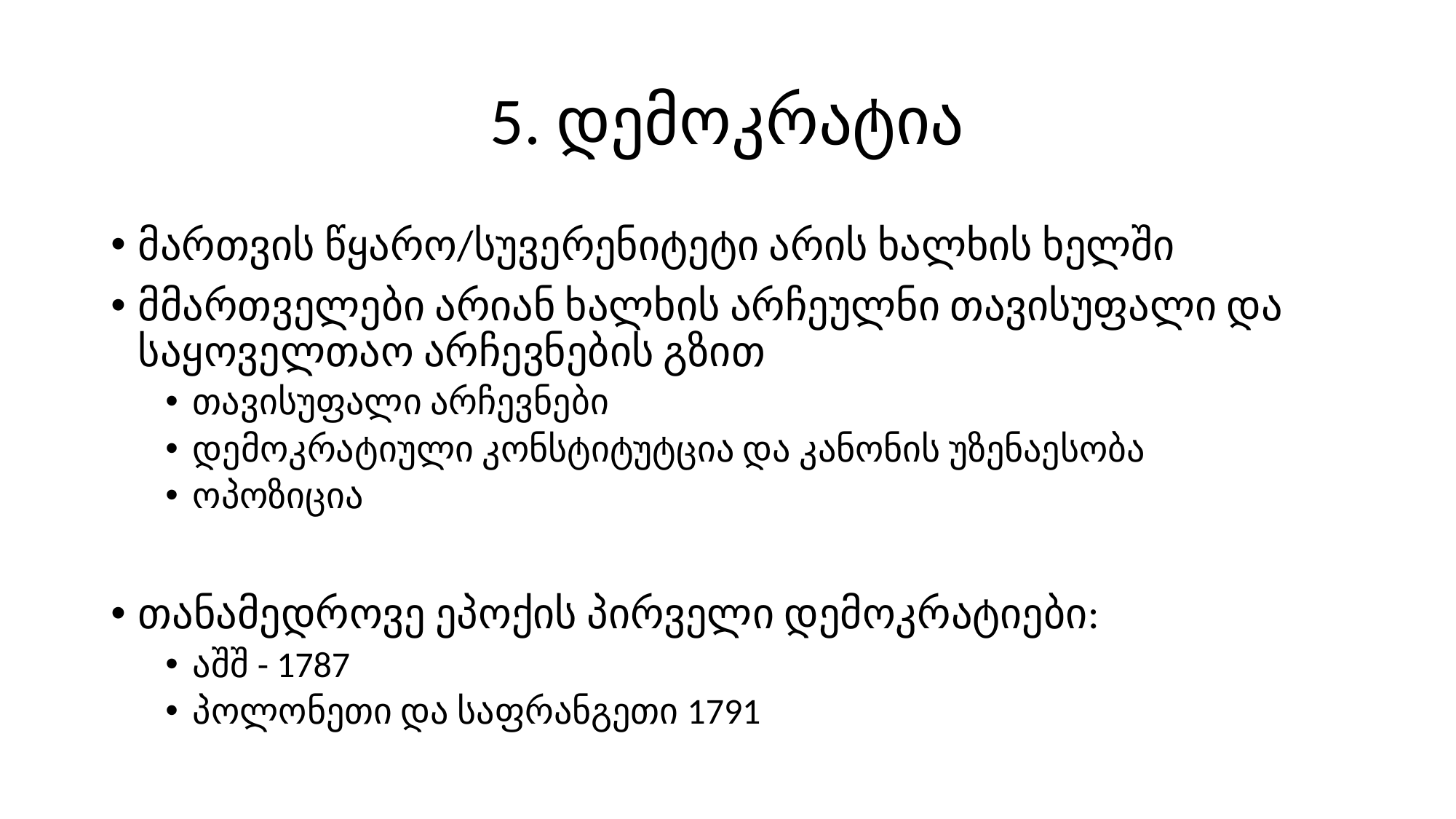

# 5. დემოკრატია
მართვის წყარო/სუვერენიტეტი არის ხალხის ხელში
მმართველები არიან ხალხის არჩეულნი თავისუფალი და საყოველთაო არჩევნების გზით
თავისუფალი არჩევნები
დემოკრატიული კონსტიტუტცია და კანონის უზენაესობა
ოპოზიცია

თანამედროვე ეპოქის პირველი დემოკრატიები:
აშშ - 1787
პოლონეთი და საფრანგეთი 1791